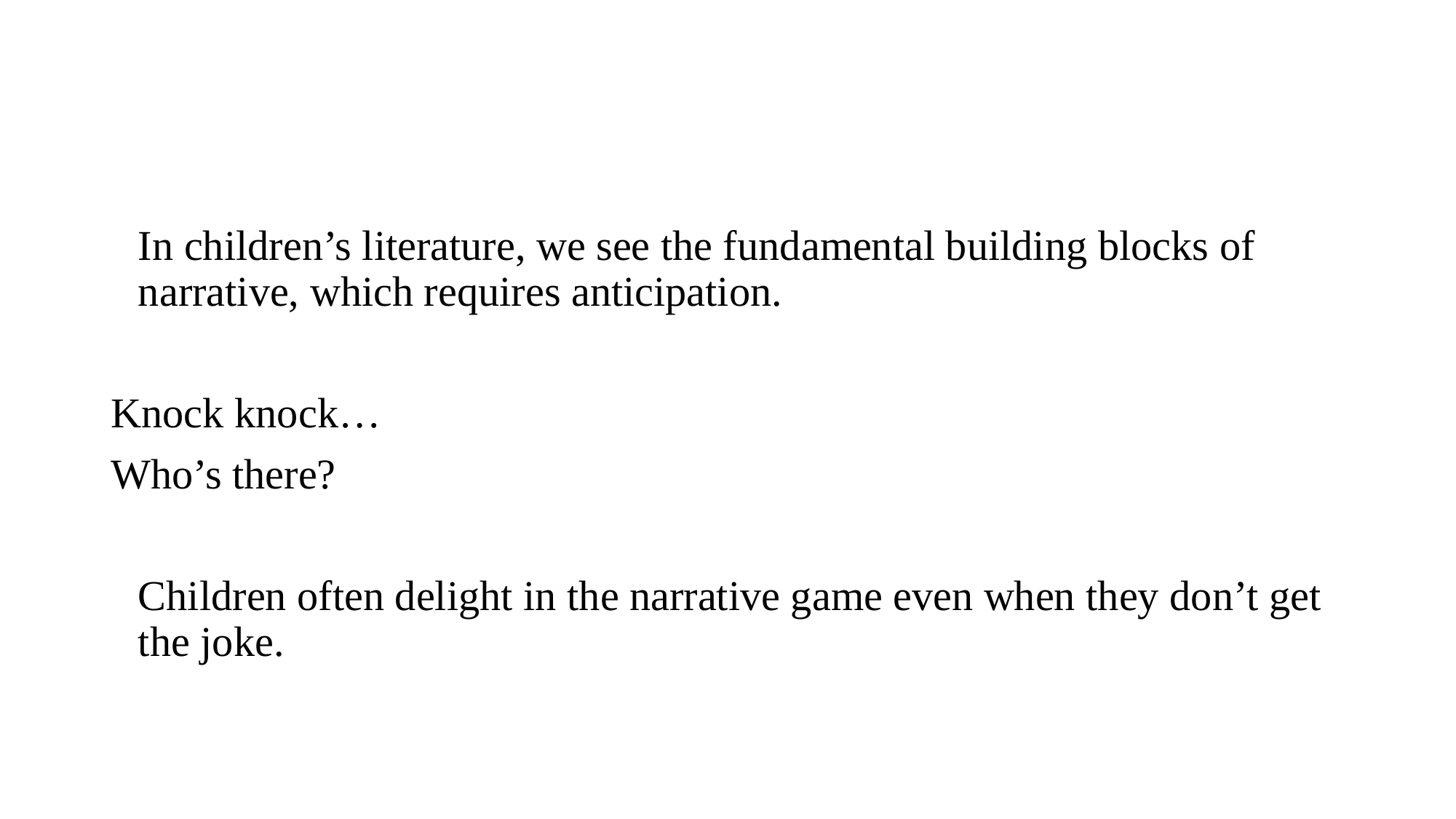

In children’s literature, we see the fundamental building blocks of narrative, which requires anticipation.

Knock knock…
Who’s there?

	Children often delight in the narrative game even when they don’t get the joke.